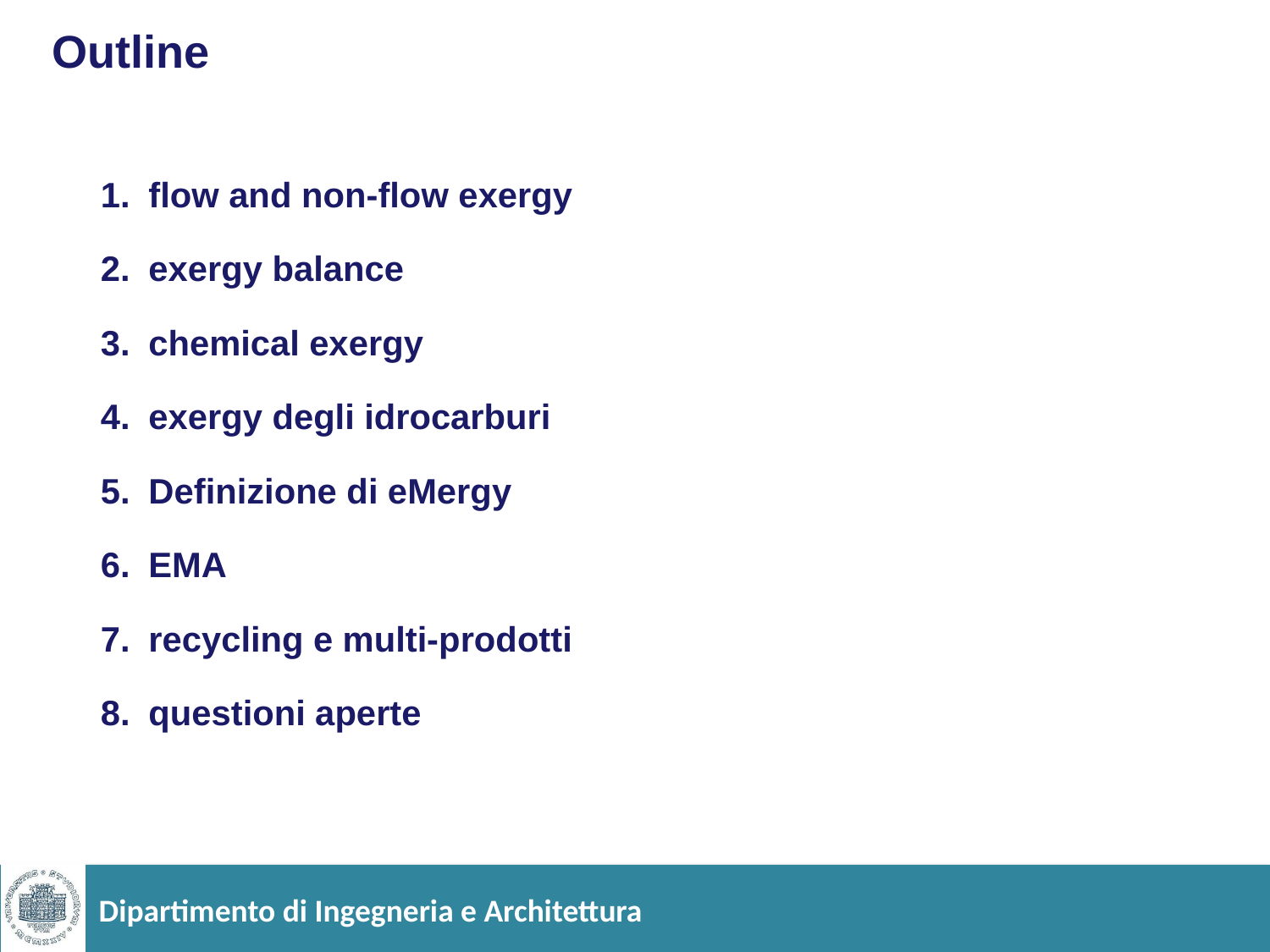

Outline
flow and non-flow exergy
exergy balance
chemical exergy
exergy degli idrocarburi
Definizione di eMergy
EMA
recycling e multi-prodotti
questioni aperte